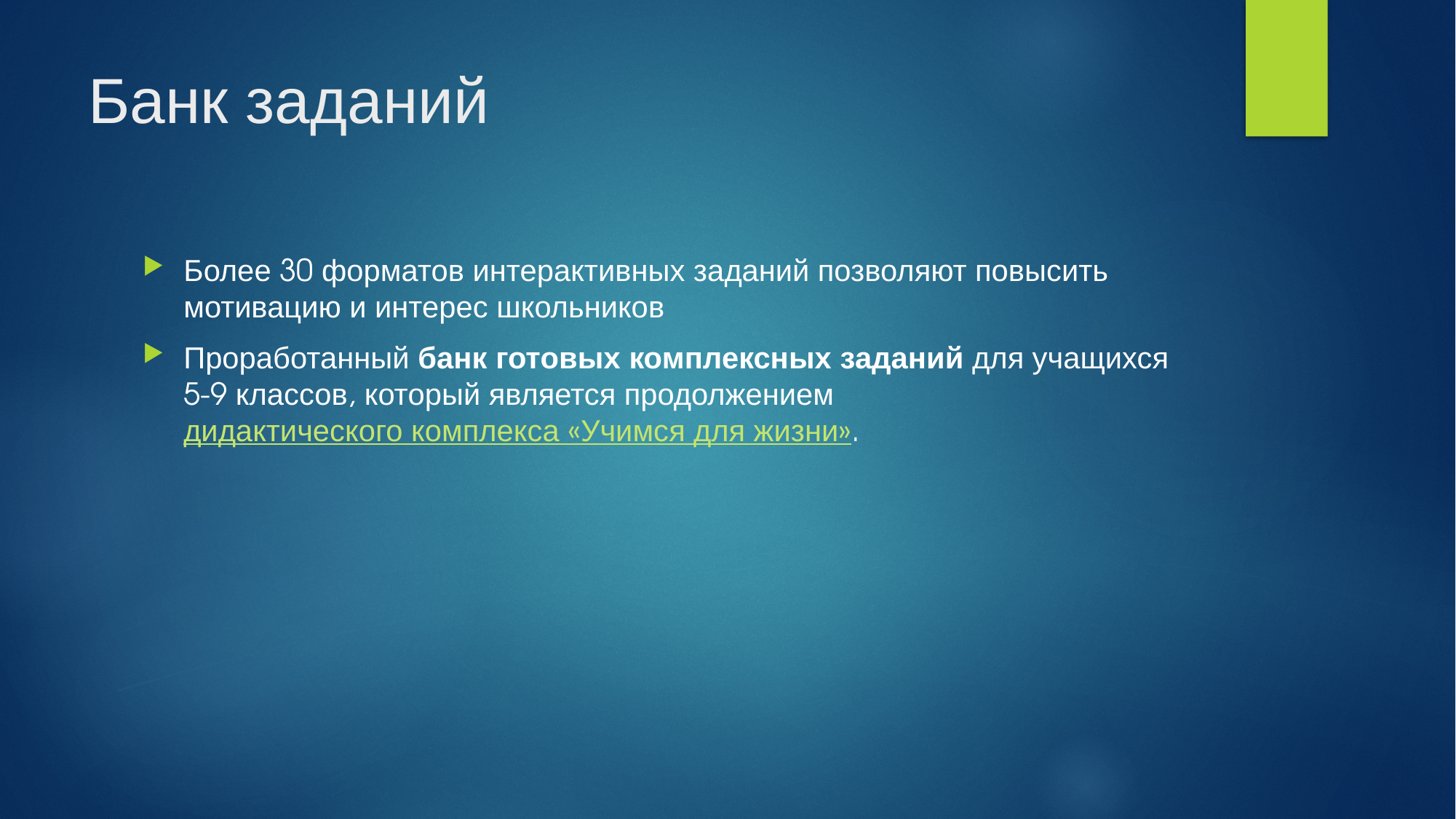

# Банк заданий
Более 30 форматов интерактивных заданий позволяют повысить мотивацию и интерес школьников
Проработанный банк готовых комплексных заданий для учащихся 5‑9 классов, который является продолжением дидактического комплекса «Учимся для жизни».